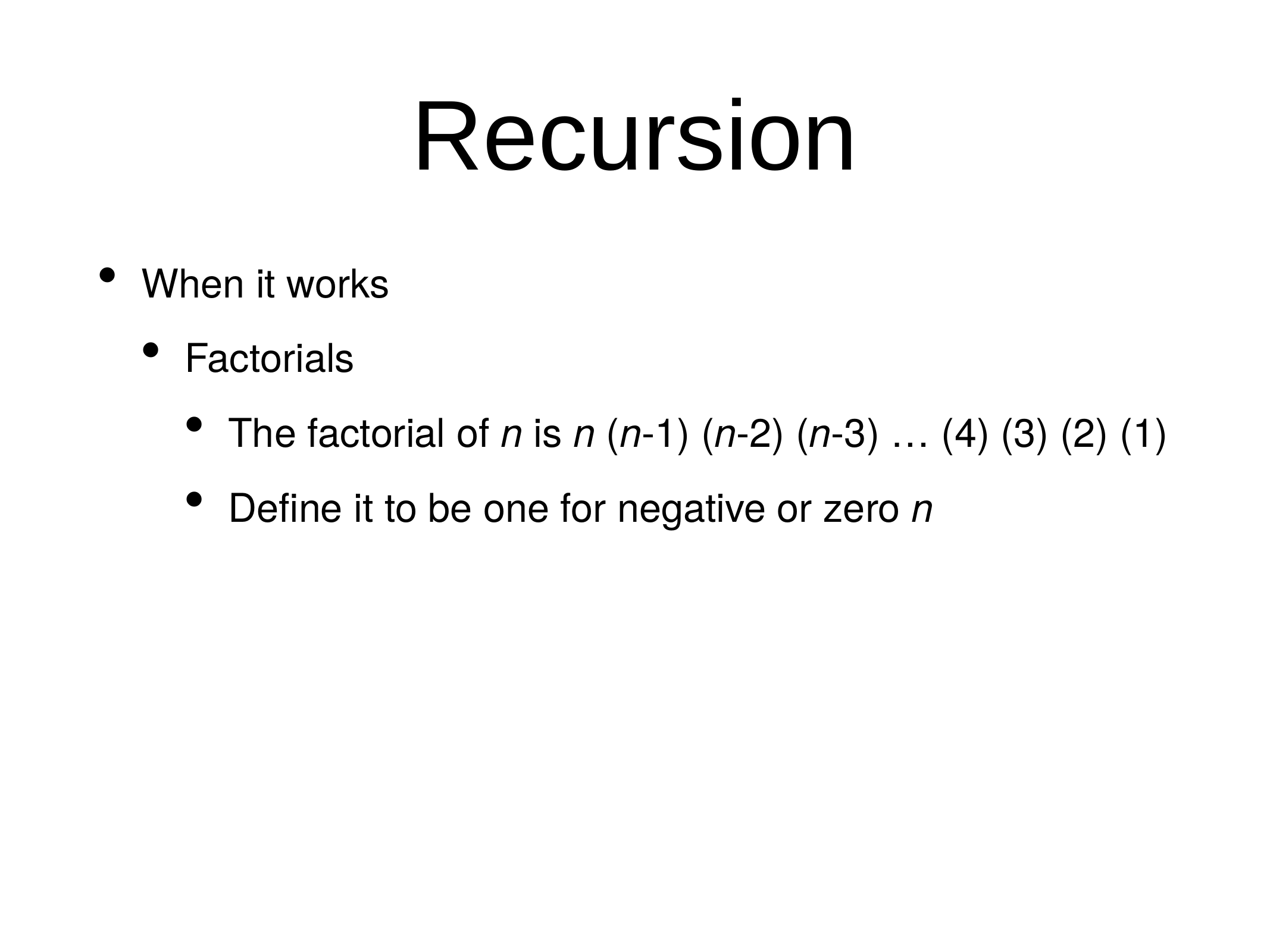

# Recursion
When it works
Factorials
The factorial of n is n (n-1) (n-2) (n-3) … (4) (3) (2) (1)
Define it to be one for negative or zero n